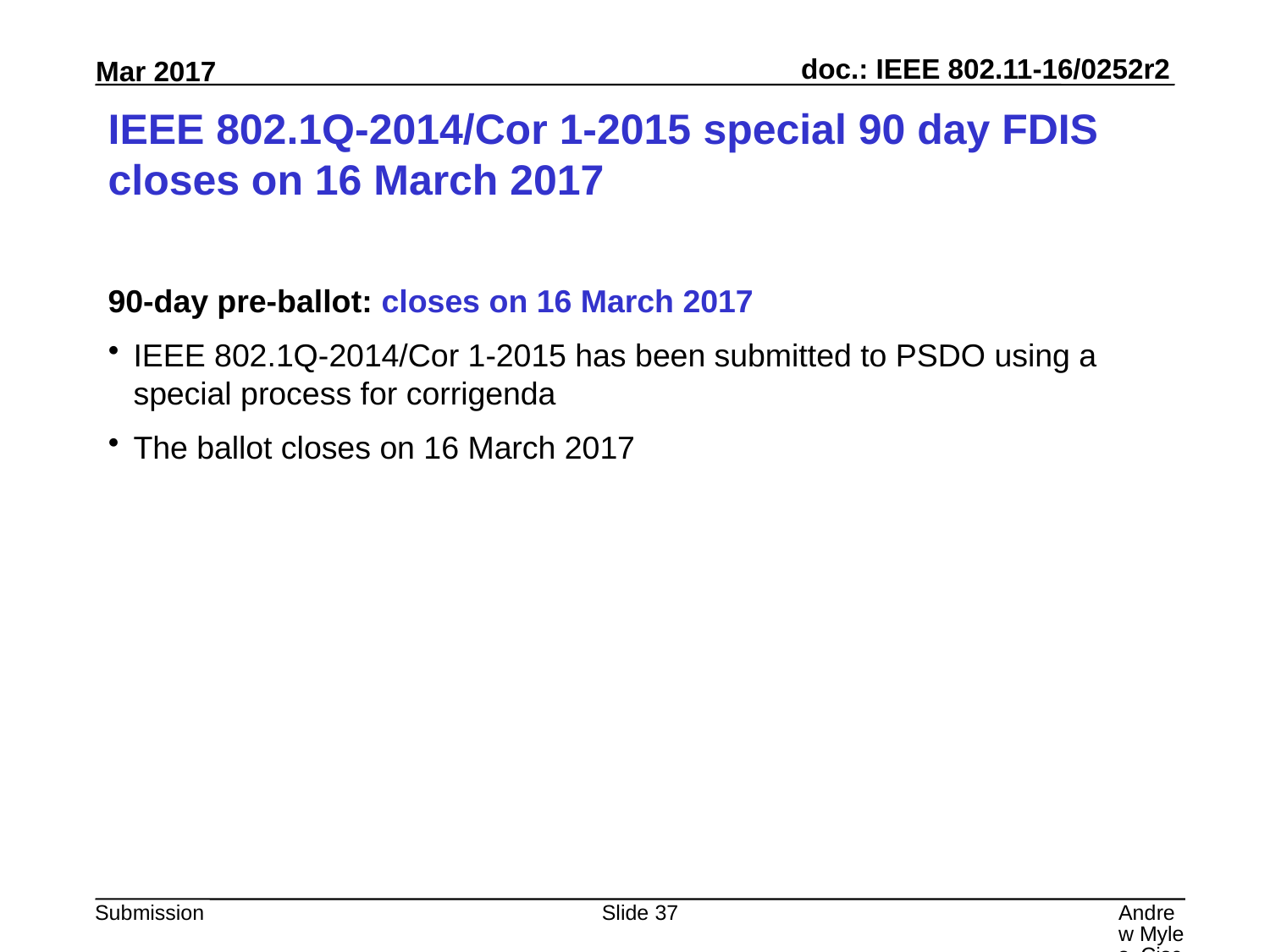

# IEEE 802.1Q-2014/Cor 1-2015 special 90 day FDIS closes on 16 March 2017
90-day pre-ballot: closes on 16 March 2017
IEEE 802.1Q-2014/Cor 1-2015 has been submitted to PSDO using a special process for corrigenda
The ballot closes on 16 March 2017
Slide 37
Andrew Myles, Cisco